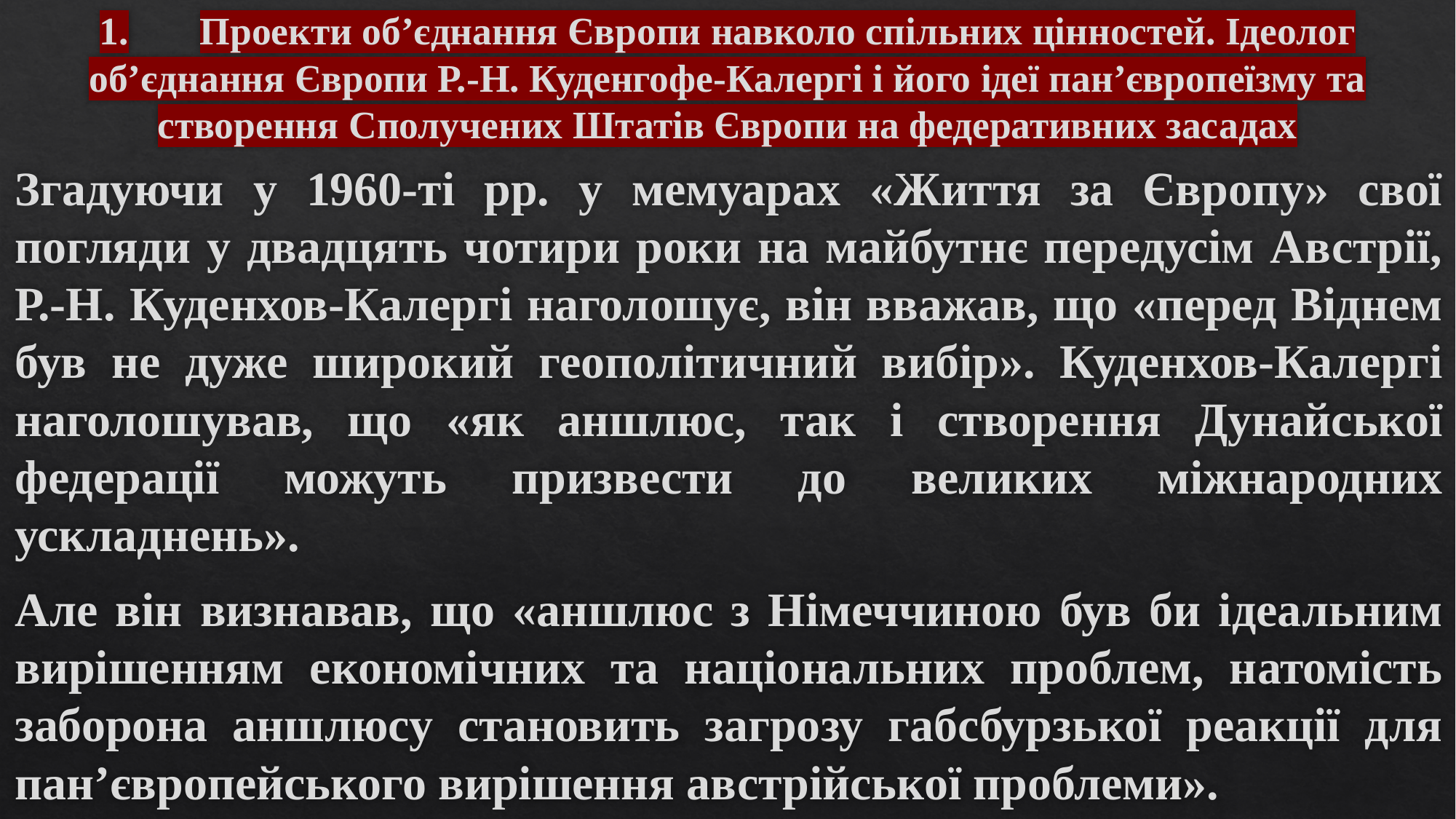

# 1.	Проекти об’єднання Європи навколо спільних цінностей. Ідеолог об’єднання Європи Р.-Н. Куденгофе-Калергі і його ідеї пан’європеїзму та створення Сполучених Штатів Європи на федеративних засадах
Згадуючи у 1960-ті рр. у мемуарах «Життя за Європу» свої погляди у двадцять чотири роки на майбутнє передусім Австрії, Р.-Н. Куденхов-Калергі наголошує, він вважав, що «перед Віднем був не дуже широкий геополітичний вибір». Куденхов-Калергі наголошував, що «як аншлюс, так і створення Дунайської федерації можуть призвести до великих міжнародних ускладнень».
Але він визнавав, що «аншлюс з Німеччиною був би ідеальним вирішенням економічних та національних проблем, натомість заборона аншлюсу становить загрозу габсбурзької реакції для пан’європейського вирішення австрійської проблеми».